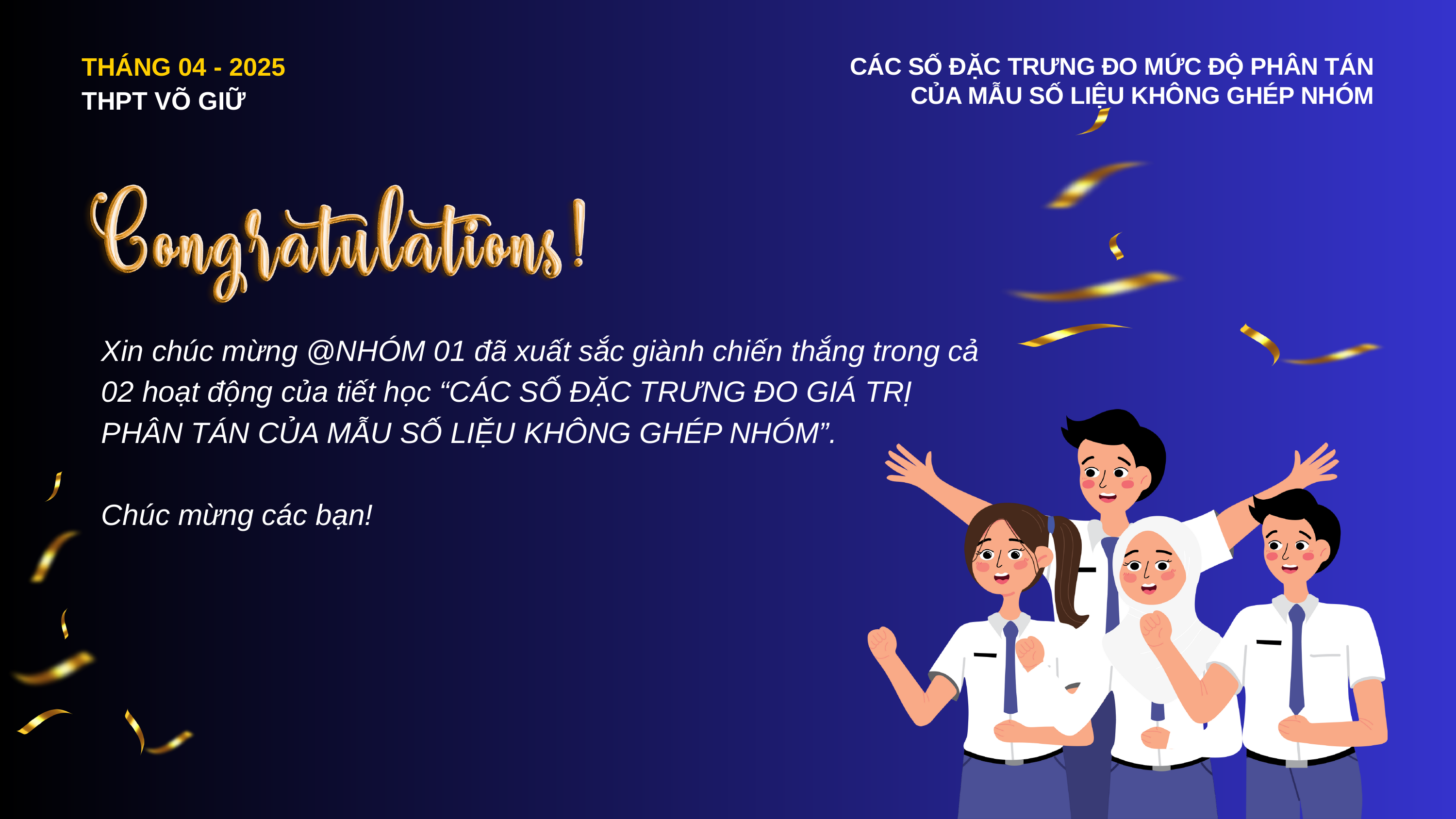

THÁNG 04 - 2025
CÁC SỐ ĐẶC TRƯNG ĐO MỨC ĐỘ PHÂN TÁN
 CỦA MẪU SỐ LIỆU KHÔNG GHÉP NHÓM
THPT VÕ GIỮ

Xin chúc mừng @NHÓM 01 đã xuất sắc giành chiến thắng trong cả 02 hoạt động của tiết học “CÁC SỐ ĐẶC TRƯNG ĐO GIÁ TRỊ PHÂN TÁN CỦA MẪU SỐ LIỆU KHÔNG GHÉP NHÓM”.

Chúc mừng các bạn!